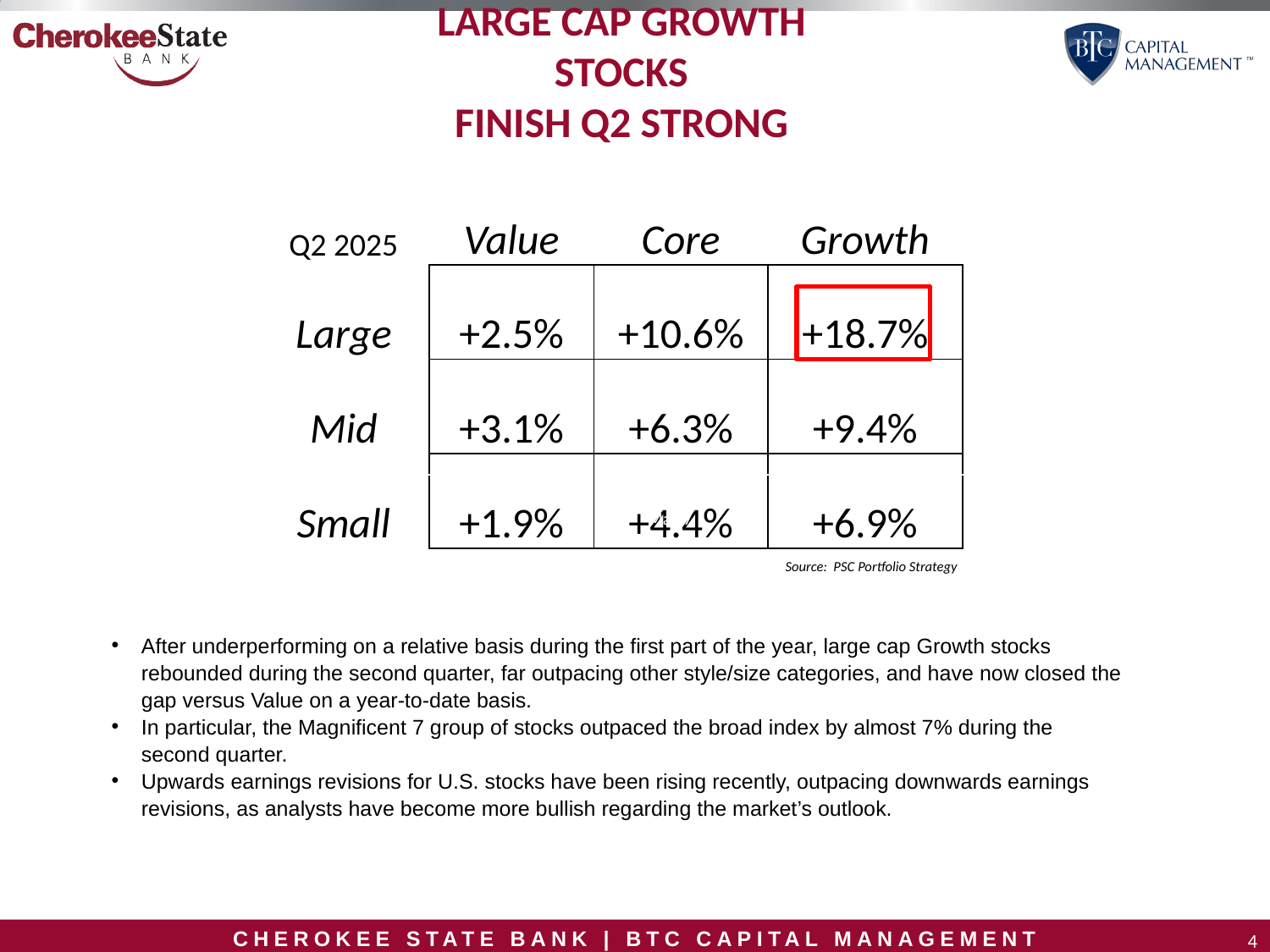

Large Cap Growth Stocks
Finish Q2 Strong
S&P 500 Energy Sector
|  |  | Value | Core | Growth |
| --- | --- | --- | --- | --- |
| Large |  | +2.5% | +10.6% | +18.7% |
| Mid |  | +3.1% | +6.3% | +9.4% |
| Small |  | +1.9% | +4.4% | +6.9% |
Q2 2025

Services
Services
S&P 500
S&P 500
Dollar General
Dollar General
Mag 7
Mag 7
Mag 7
Mag 7
Mag 7
Mag 7
Mag 7
Dollar Tree
Dollar Tree
Manufacturing
Manufacturing
WTI ($/bbl)
WTI ($/bbl)
Source:  PSC Portfolio Strategy
After underperforming on a relative basis during the first part of the year, large cap Growth stocks rebounded during the second quarter, far outpacing other style/size categories, and have now closed the gap versus Value on a year-to-date basis.
In particular, the Magnificent 7 group of stocks outpaced the broad index by almost 7% during the second quarter.
Upwards earnings revisions for U.S. stocks have been rising recently, outpacing downwards earnings revisions, as analysts have become more bullish regarding the market’s outlook.